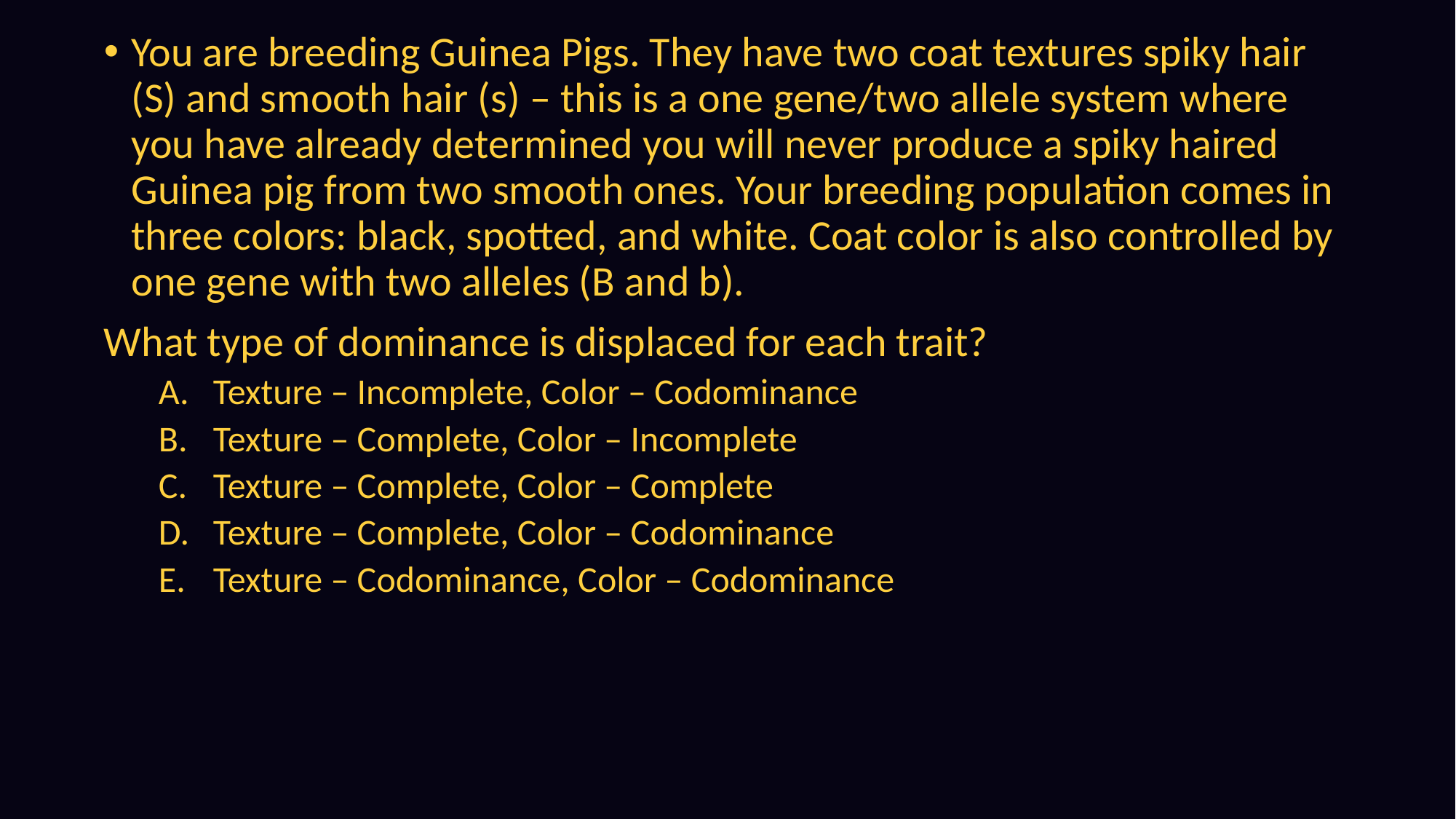

You are breeding Guinea Pigs. They have two coat textures spiky hair (S) and smooth hair (s) – this is a one gene/two allele system where you have already determined you will never produce a spiky haired Guinea pig from two smooth ones. Your breeding population comes in three colors: black, spotted, and white. Coat color is also controlled by one gene with two alleles (B and b).
What type of dominance is displaced for each trait?
Texture – Incomplete, Color – Codominance
Texture – Complete, Color – Incomplete
Texture – Complete, Color – Complete
Texture – Complete, Color – Codominance
Texture – Codominance, Color – Codominance